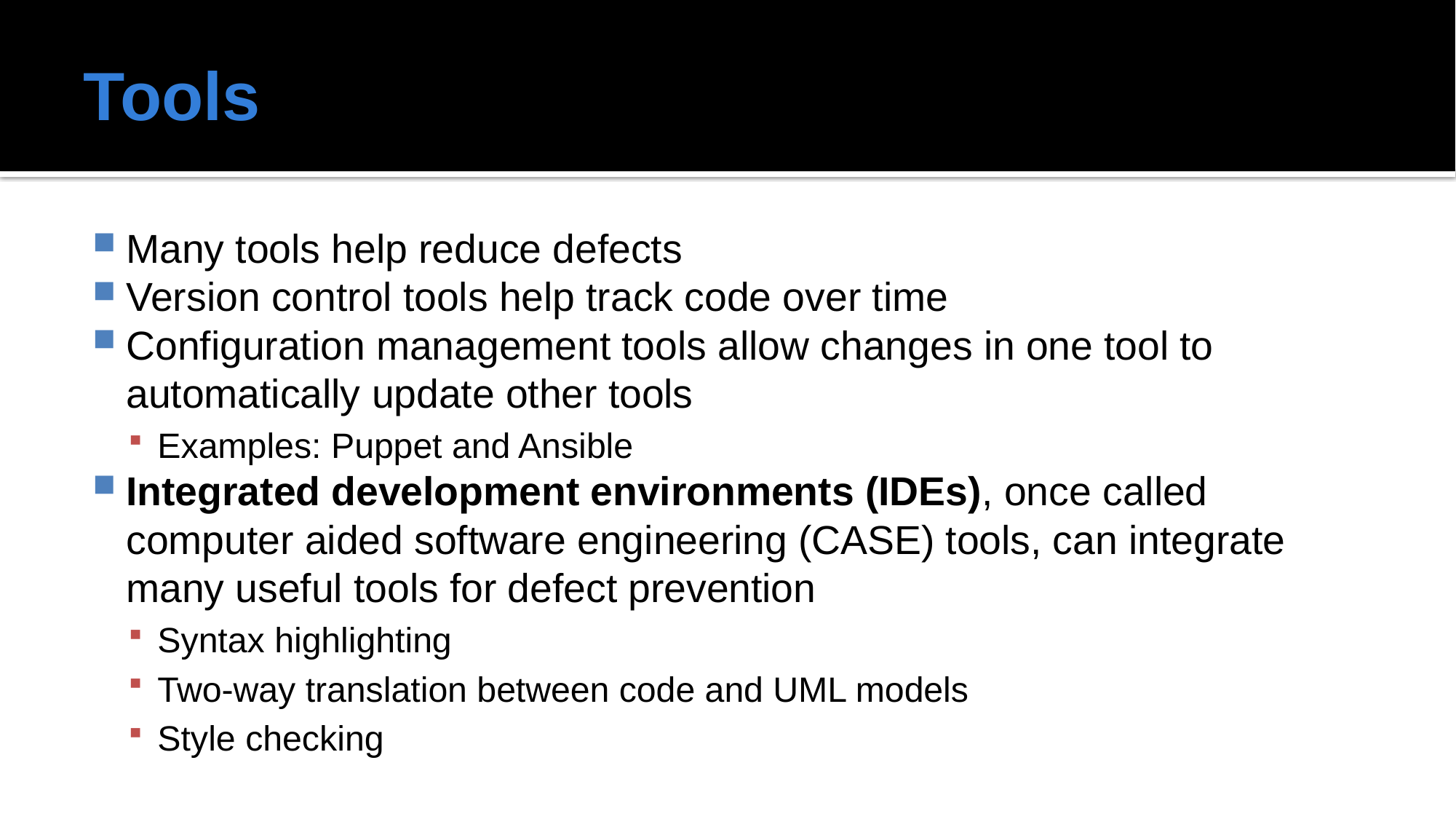

# Tools
Many tools help reduce defects
Version control tools help track code over time
Configuration management tools allow changes in one tool to automatically update other tools
Examples: Puppet and Ansible
Integrated development environments (IDEs), once called computer aided software engineering (CASE) tools, can integrate many useful tools for defect prevention
Syntax highlighting
Two-way translation between code and UML models
Style checking